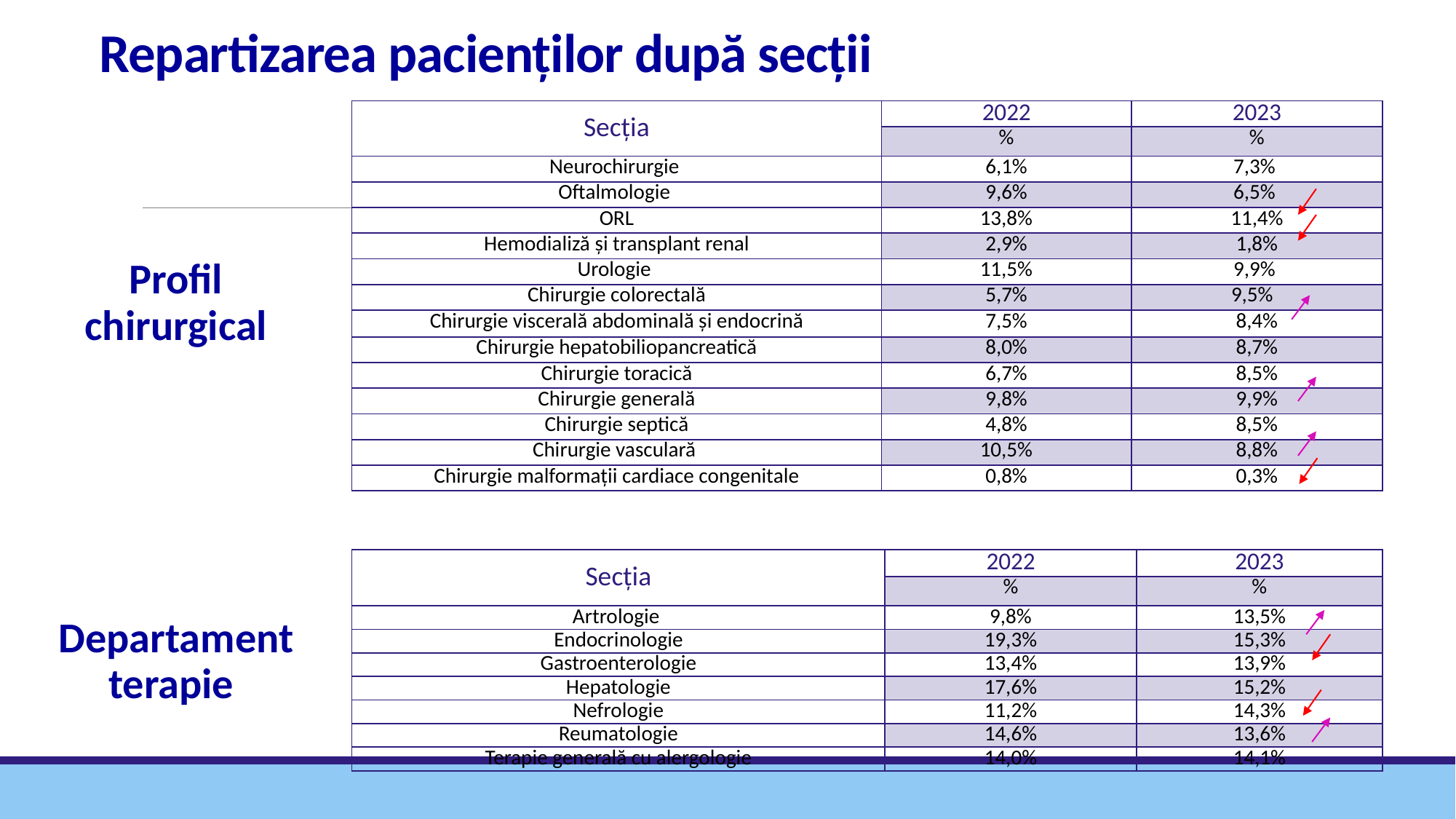

# Repartizarea pacienților după secții
| Secția | 2022 | 2023 |
| --- | --- | --- |
|  | % | % |
| Neurochirurgie | 6,1% | 7,3% |
| Oftalmologie | 9,6% | 6,5% |
| ORL | 13,8% | 11,4% |
| Hemodializă și transplant renal | 2,9% | 1,8% |
| Urologie | 11,5% | 9,9% |
| Chirurgie colorectală | 5,7% | 9,5% |
| Chirurgie viscerală abdominală și endocrină | 7,5% | 8,4% |
| Chirurgie hepatobiliopancreatică | 8,0% | 8,7% |
| Chirurgie toracică | 6,7% | 8,5% |
| Chirurgie generală | 9,8% | 9,9% |
| Chirurgie septică | 4,8% | 8,5% |
| Chirurgie vasculară | 10,5% | 8,8% |
| Chirurgie malformații cardiace congenitale | 0,8% | 0,3% |

Profil chirurgical

| Secția | 2022 | 2023 |
| --- | --- | --- |
|  | % | % |
| Artrologie | 9,8% | 13,5% |
| Endocrinologie | 19,3% | 15,3% |
| Gastroenterologie | 13,4% | 13,9% |
| Hepatologie | 17,6% | 15,2% |
| Nefrologie | 11,2% | 14,3% |
| Reumatologie | 14,6% | 13,6% |
| Terapie generală cu alergologie | 14,0% | 14,1% |
Departament terapie